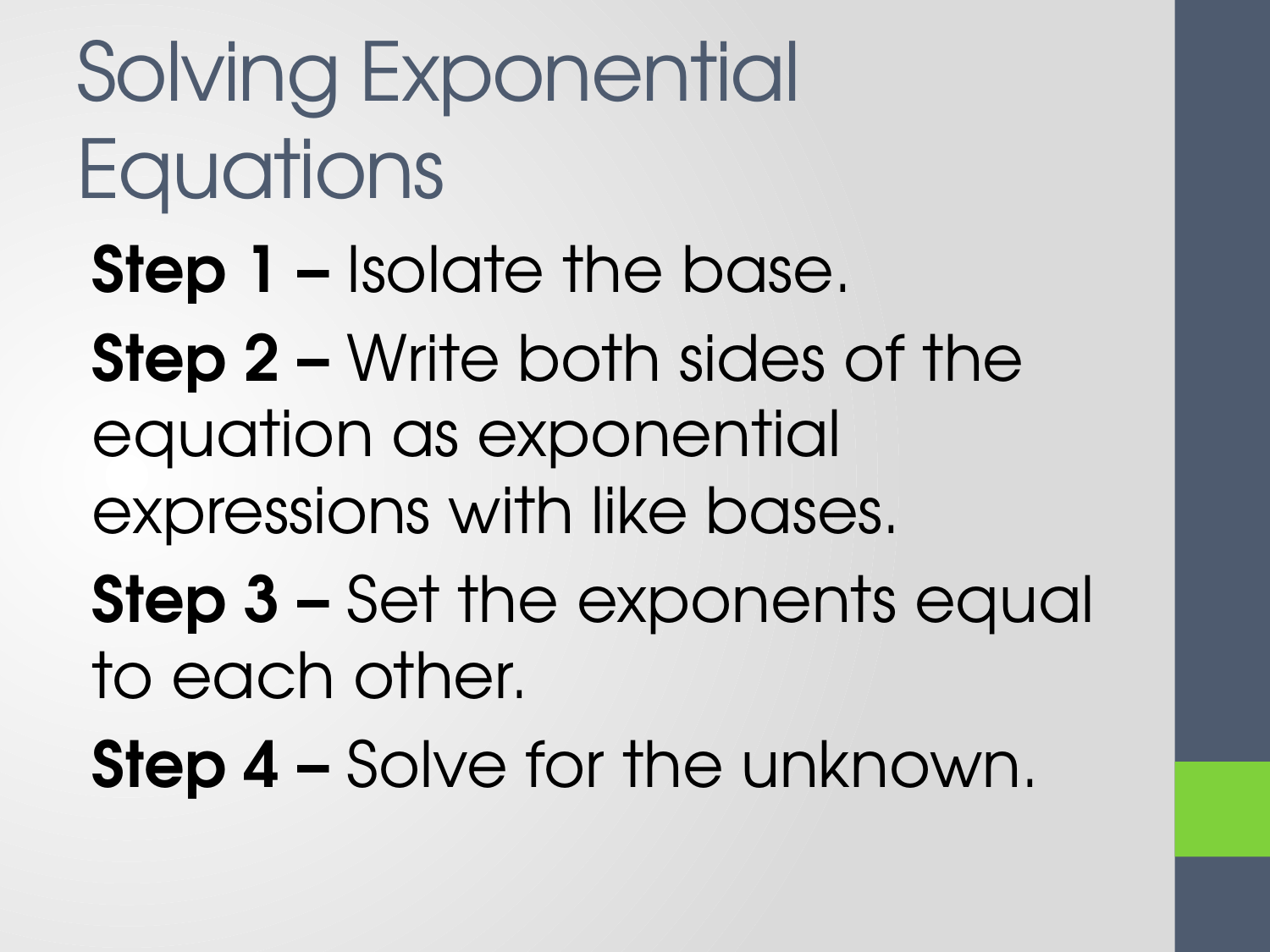

# Solving Exponential Equations
Step 1 – Isolate the base.
Step 2 – Write both sides of the equation as exponential expressions with like bases.
Step 3 – Set the exponents equal to each other.
Step 4 – Solve for the unknown.